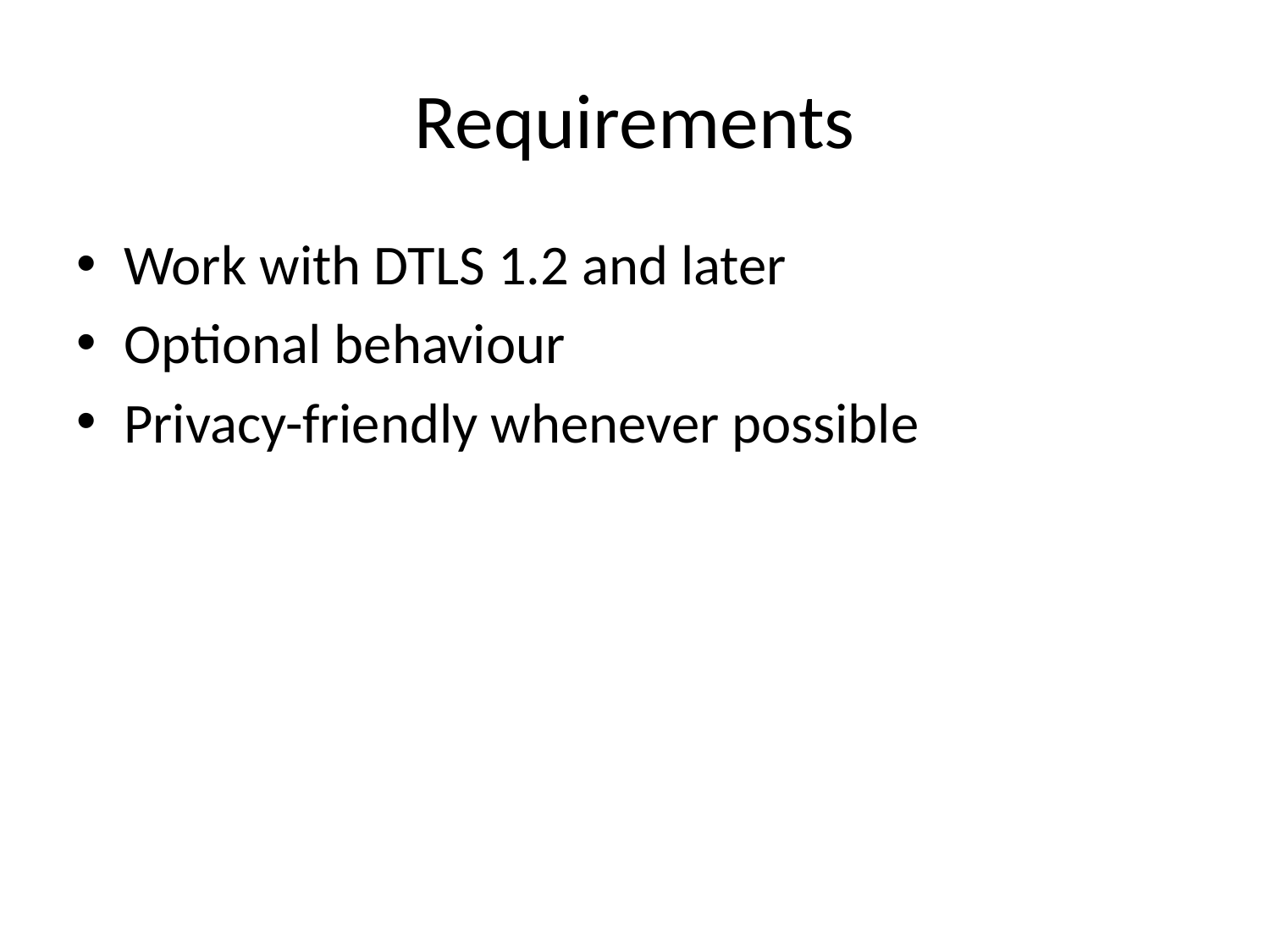

# Requirements
Work with DTLS 1.2 and later
Optional behaviour
Privacy-friendly whenever possible